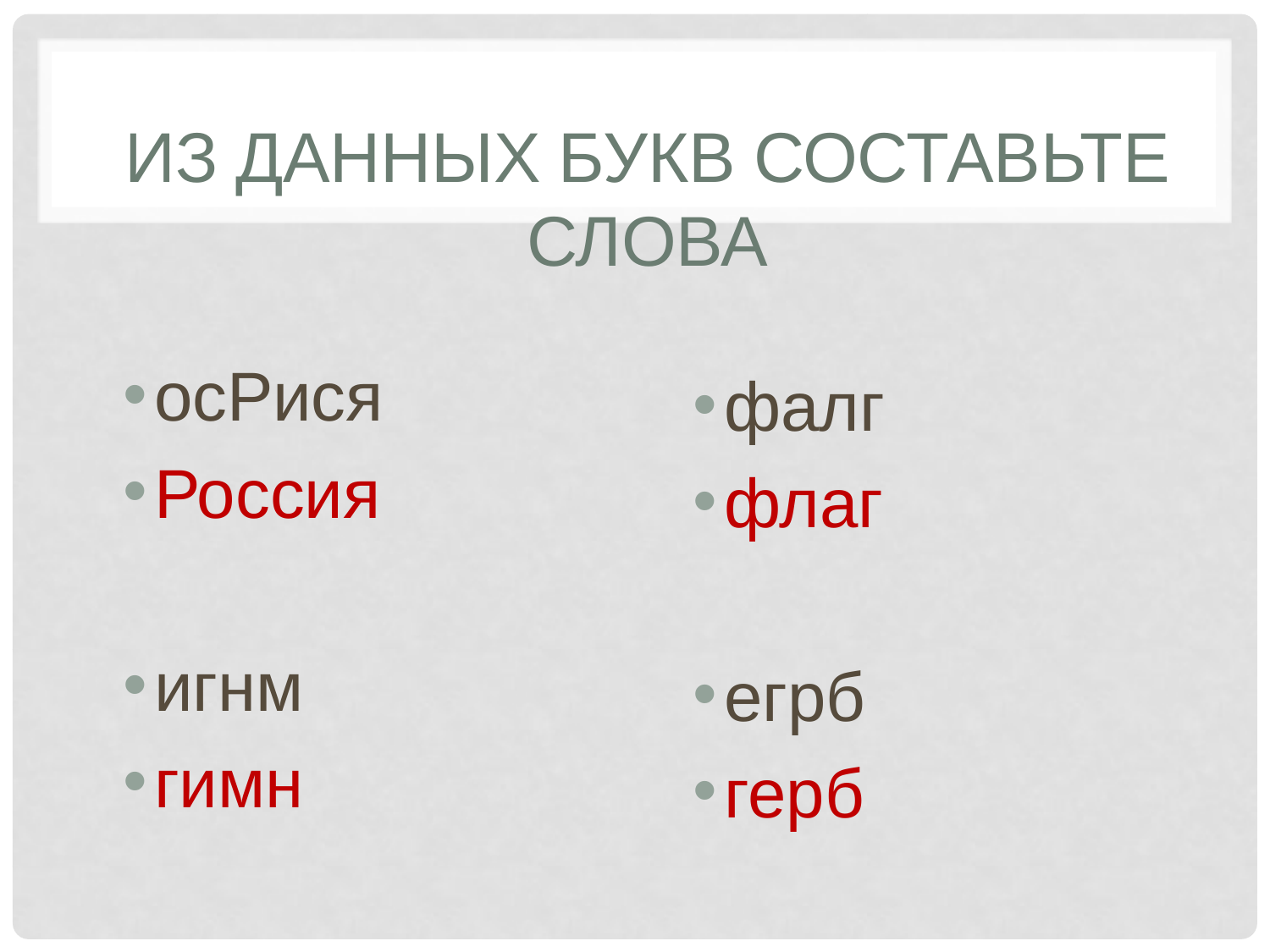

# Из данных букв составьте слова
осРися
Россия

игнм
гимн

фалг
флаг

егрб
герб